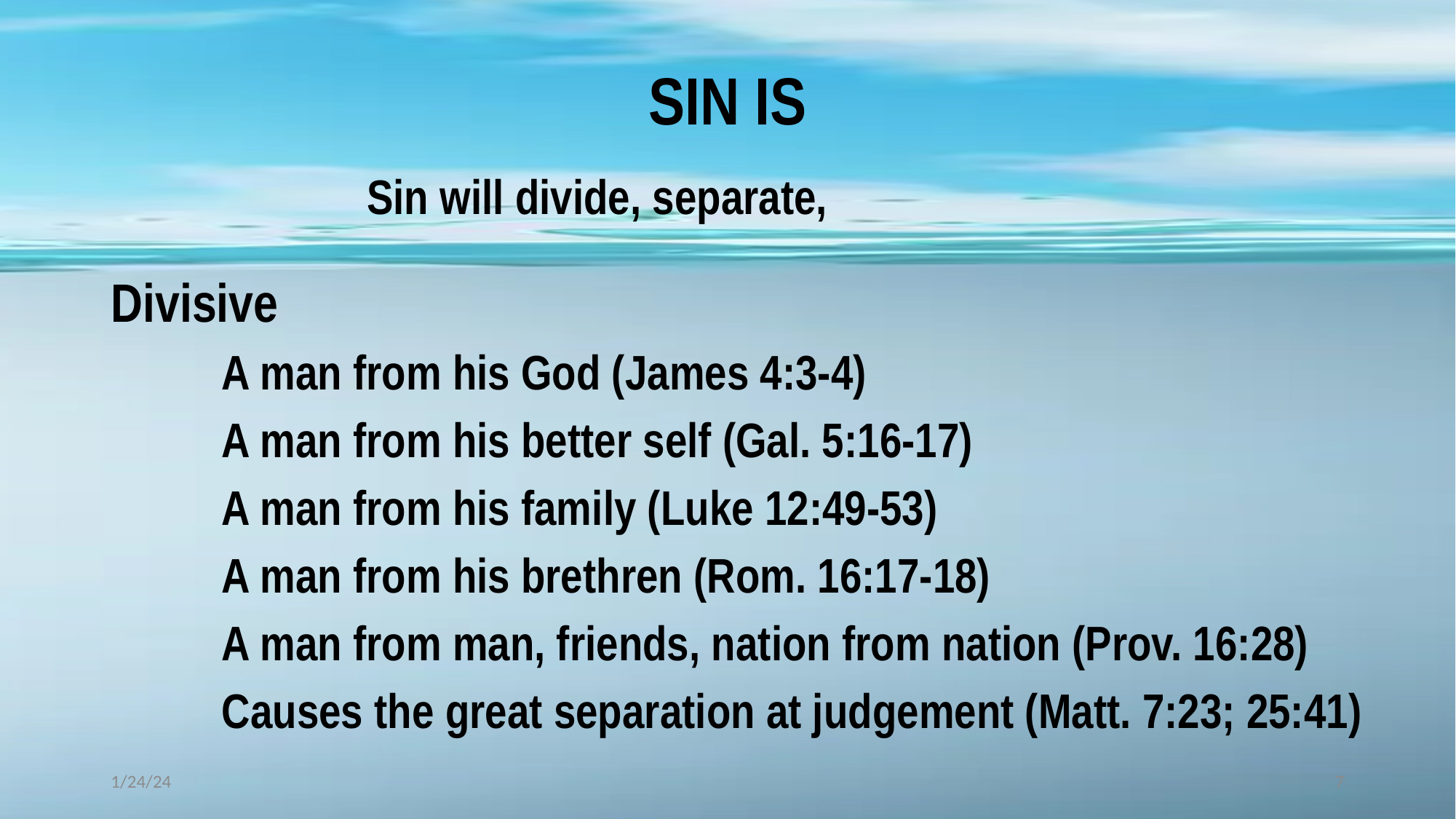

# SIN IS
Sin will divide, separate,
Divisive

A man from his God (James 4:3-4)
A man from his better self (Gal. 5:16-17)
A man from his family (Luke 12:49-53)
A man from his brethren (Rom. 16:17-18)
A man from man, friends, nation from nation (Prov. 16:28)
Causes the great separation at judgement (Matt. 7:23; 25:41)

1/24/24
7